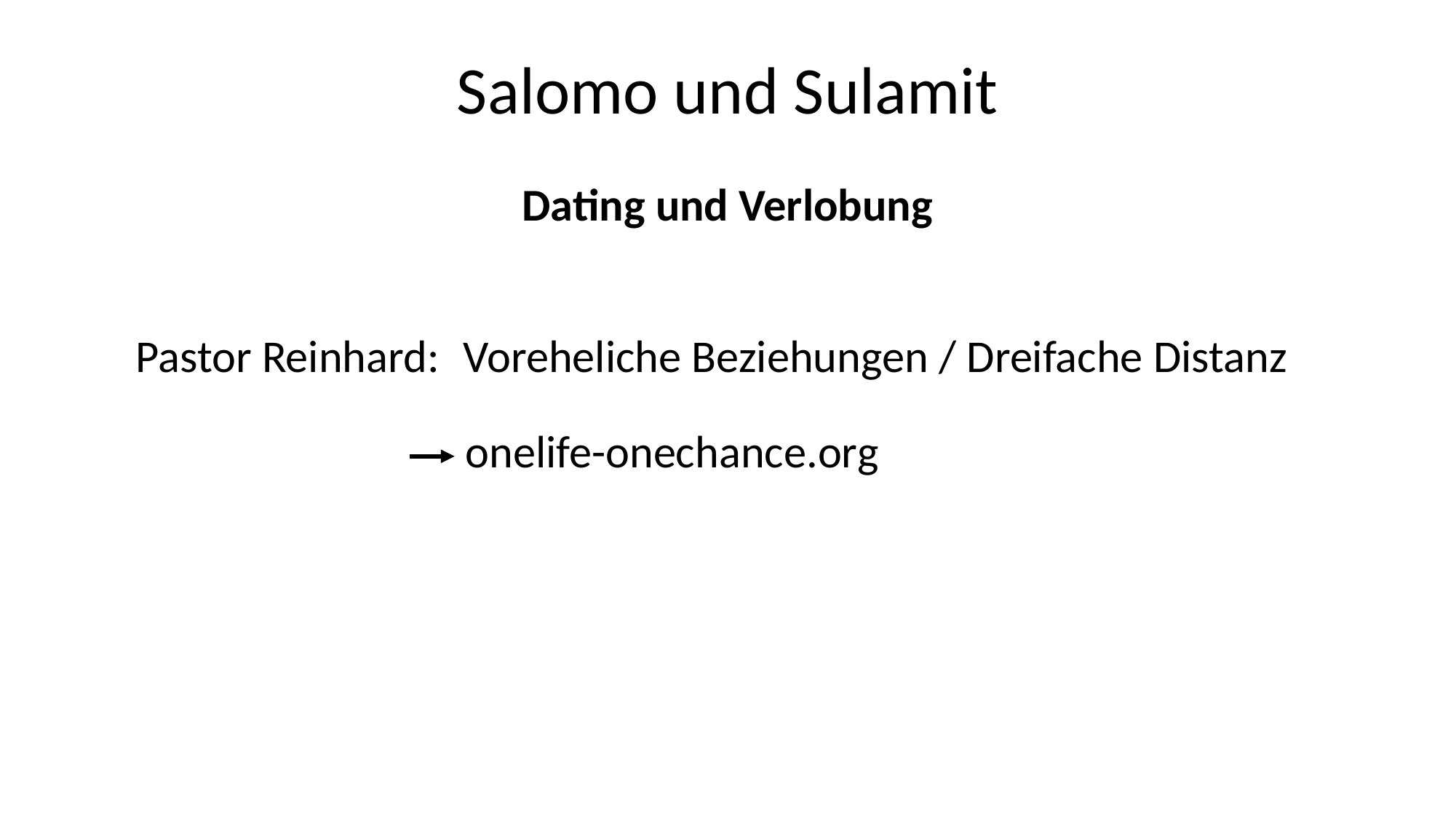

# Salomo und Sulamit
Dating und Verlobung
Pastor Reinhard: 	Voreheliche Beziehungen / Dreifache Distanz
onelife-onechance.org